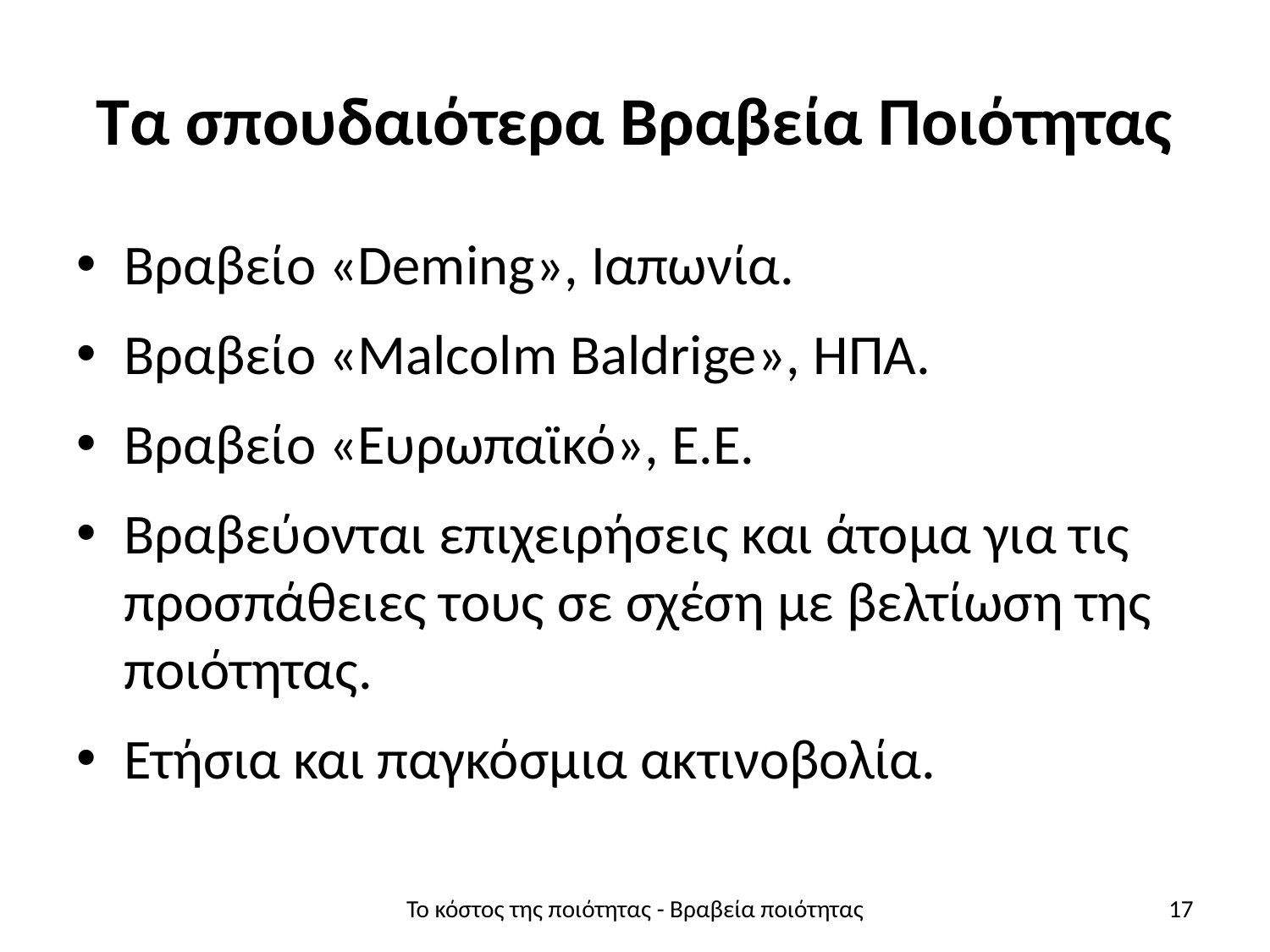

# Τα σπουδαιότερα Βραβεία Ποιότητας

Βραβείο «Deming», Ιαπωνία.
Βραβείο «Malcolm Baldrige», ΗΠΑ.
Βραβείο «Ευρωπαϊκό», Ε.Ε.
Βραβεύονται επιχειρήσεις και άτομα για τις προσπάθειες τους σε σχέση με βελτίωση της ποιότητας.
Ετήσια και παγκόσμια ακτινοβολία.
Το κόστος της ποιότητας - Βραβεία ποιότητας
17